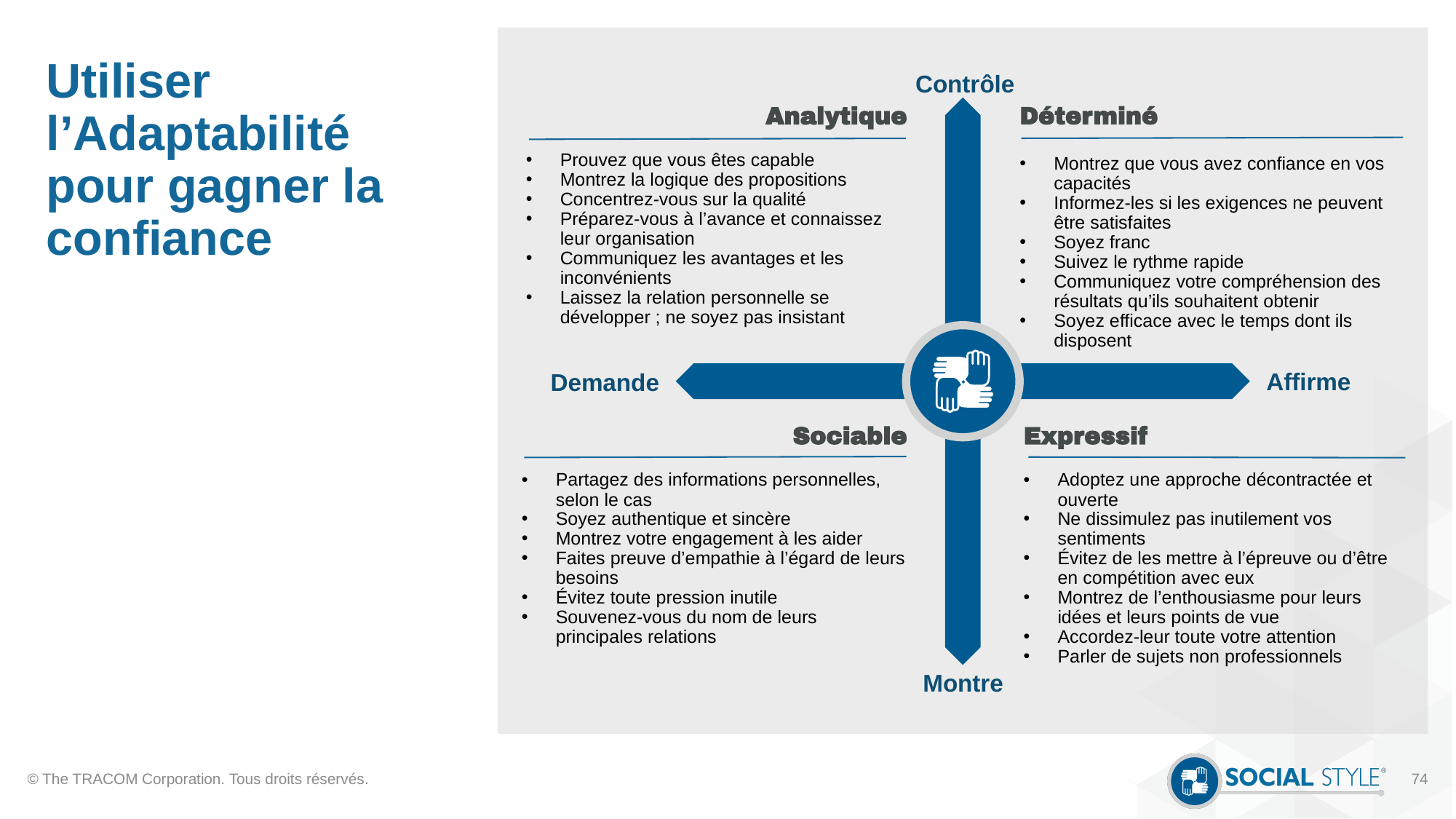

# Utiliser l’Adaptabilité pour gagner la confiance

Contrôle

Déterminé
Montrez que vous avez confiance en vos capacités
Informez-les si les exigences ne peuvent être satisfaites
Soyez franc
Suivez le rythme rapide
Communiquez votre compréhension des résultats qu’ils souhaitent obtenir
Soyez efficace avec le temps dont ils disposent

Analytique
Prouvez que vous êtes capable
Montrez la logique des propositions
Concentrez-vous sur la qualité
Préparez-vous à l’avance et connaissez leur organisation
Communiquez les avantages et les inconvénients
Laissez la relation personnelle se développer ; ne soyez pas insistant

Affirme
Demande
Sociable

Partagez des informations personnelles, selon le cas
Soyez authentique et sincère
Montrez votre engagement à les aider
Faites preuve d’empathie à l’égard de leurs besoins
Évitez toute pression inutile
Souvenez-vous du nom de leurs principales relations
Expressif

Adoptez une approche décontractée et ouverte
Ne dissimulez pas inutilement vos sentiments
Évitez de les mettre à l’épreuve ou d’être en compétition avec eux
Montrez de l’enthousiasme pour leurs idées et leurs points de vue
Accordez-leur toute votre attention
Parler de sujets non professionnels
Montre
© The TRACOM Corporation. Tous droits réservés.
74